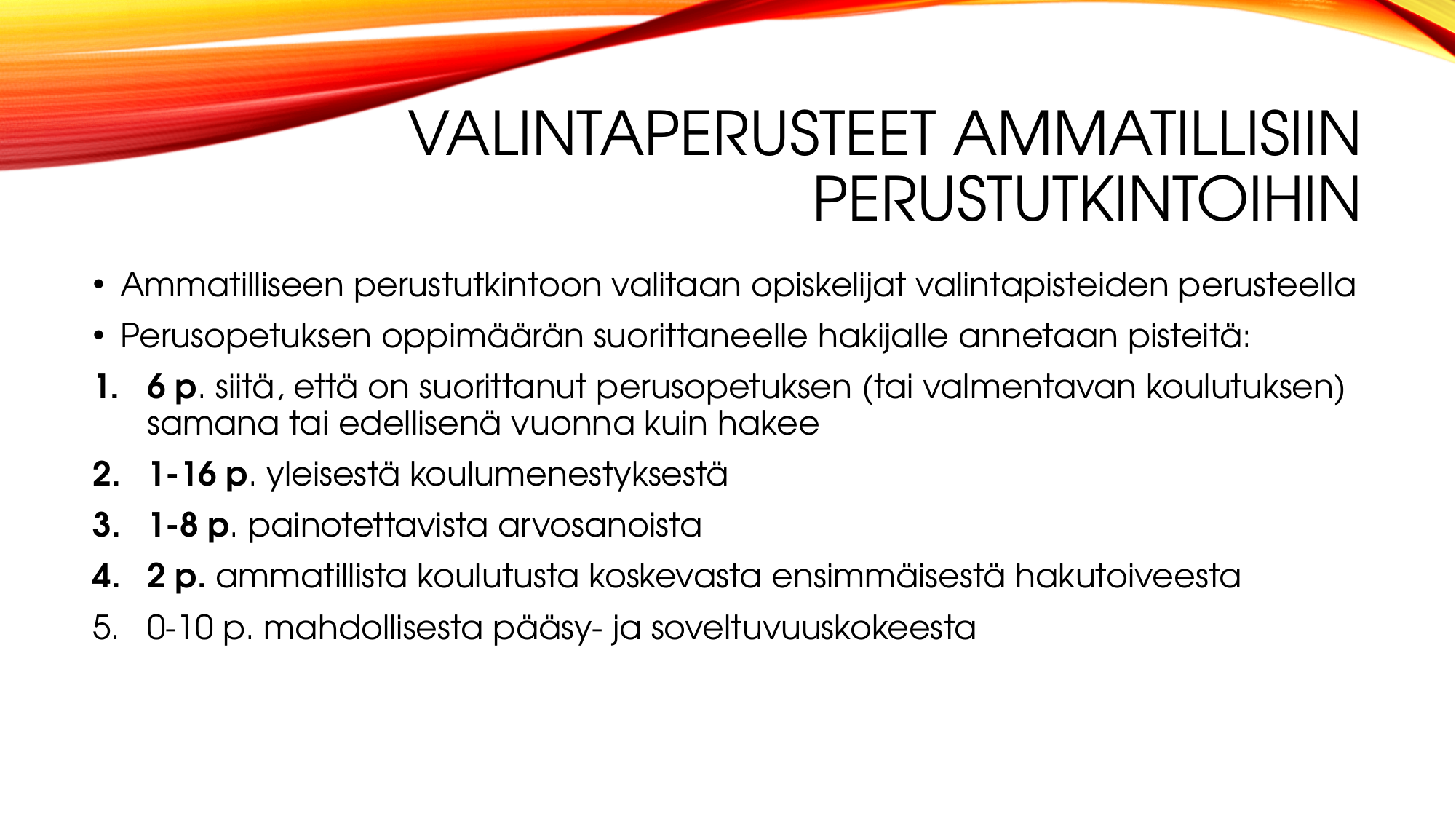

# Valintaperusteet ammatillisiin perustutkintoihin
Ammatilliseen perustutkintoon valitaan opiskelijat valintapisteiden perusteella
Perusopetuksen oppimäärän suorittaneelle hakijalle annetaan pisteitä:
6 p. siitä, että on suorittanut perusopetuksen (tai valmentavan koulutuksen) samana tai edellisenä vuonna kuin hakee
1-16 p. yleisestä koulumenestyksestä
1-8 p. painotettavista arvosanoista
2 p. ammatillista koulutusta koskevasta ensimmäisestä hakutoiveesta
0-10 p. mahdollisesta pääsy- ja soveltuvuuskokeesta